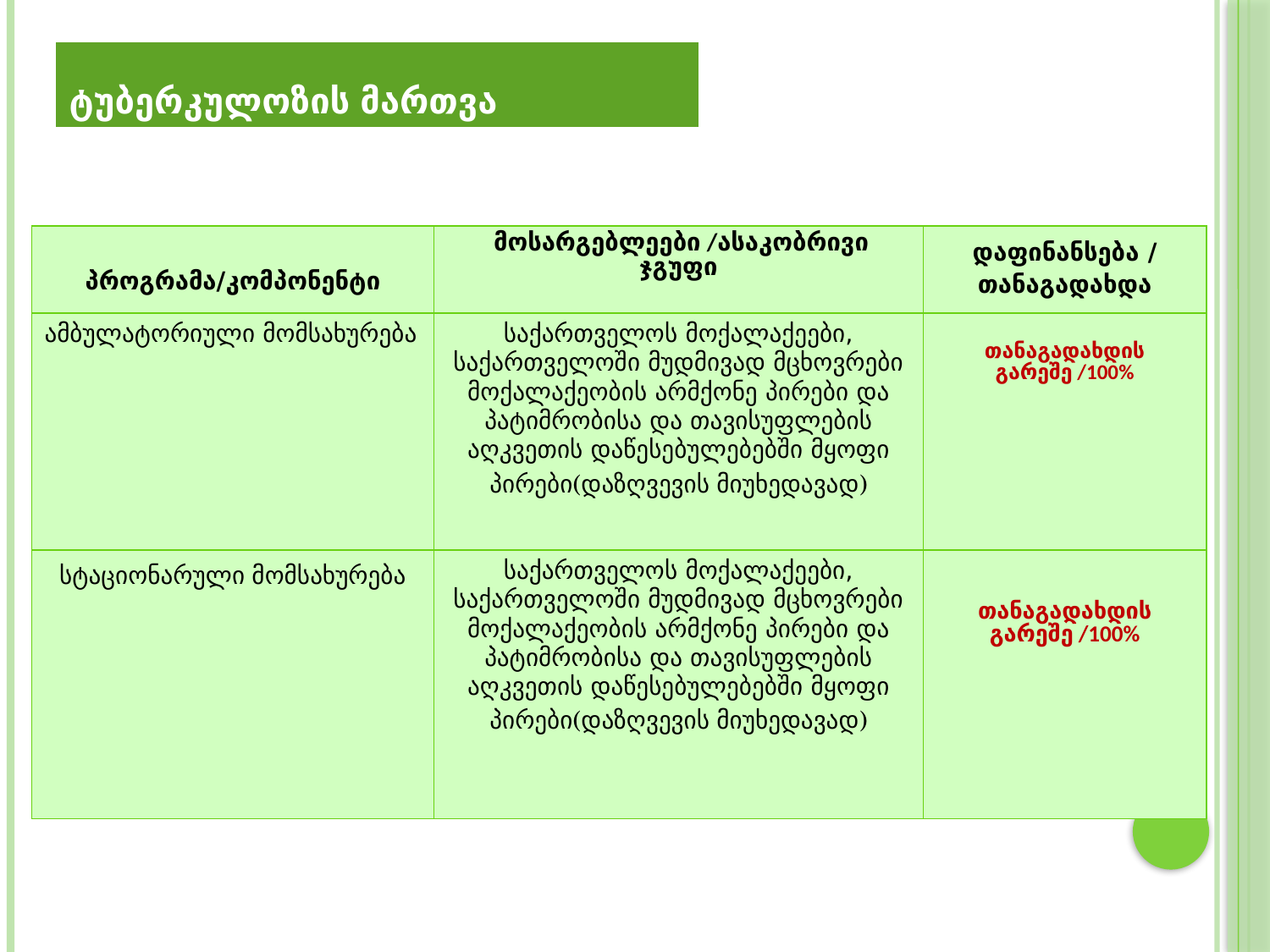

# ტუბერკულოზის მართვა
| პროგრამა/კომპონენტი | მოსარგებლეები /ასაკობრივი ჯგუფი | დაფინანსება / თანაგადახდა |
| --- | --- | --- |
| ამბულატორიული მომსახურება | საქართველოს მოქალაქეები, საქართველოში მუდმივად მცხოვრები მოქალაქეობის არმქონე პირები და პატიმრობისა და თავისუფლების აღკვეთის დაწესებულებებში მყოფი პირები(დაზღვევის მიუხედავად) | თანაგადახდის გარეშე /100% |
| სტაციონარული მომსახურება | საქართველოს მოქალაქეები, საქართველოში მუდმივად მცხოვრები მოქალაქეობის არმქონე პირები და პატიმრობისა და თავისუფლების აღკვეთის დაწესებულებებში მყოფი პირები(დაზღვევის მიუხედავად) | თანაგადახდის გარეშე /100% |